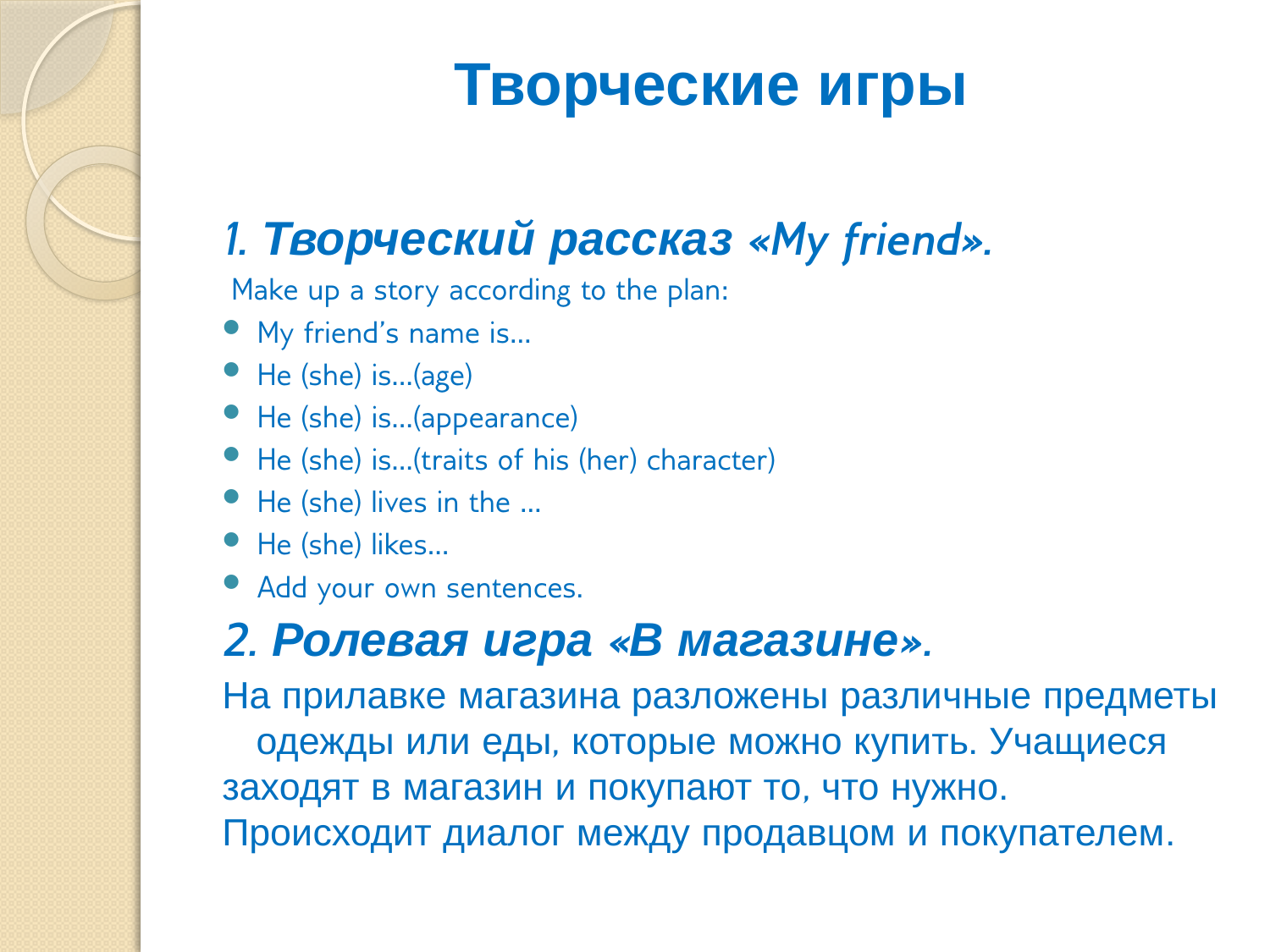

# Творческие игры
1. Творческий рассказ «My friend».
 Make up a story according to the plan:
My friend’s name is…
He (she) is…(age)
He (she) is…(appearance)
He (she) is…(traits of his (her) character)
He (she) lives in the …
He (she) likes…
Add your own sentences.
2. Ролевая игра «В магазине».
На прилавке магазина разложены различные предметы    одежды или еды, которые можно купить. Учащиеся заходят в магазин и покупают то, что нужно. Происходит диалог между продавцом и покупателем.